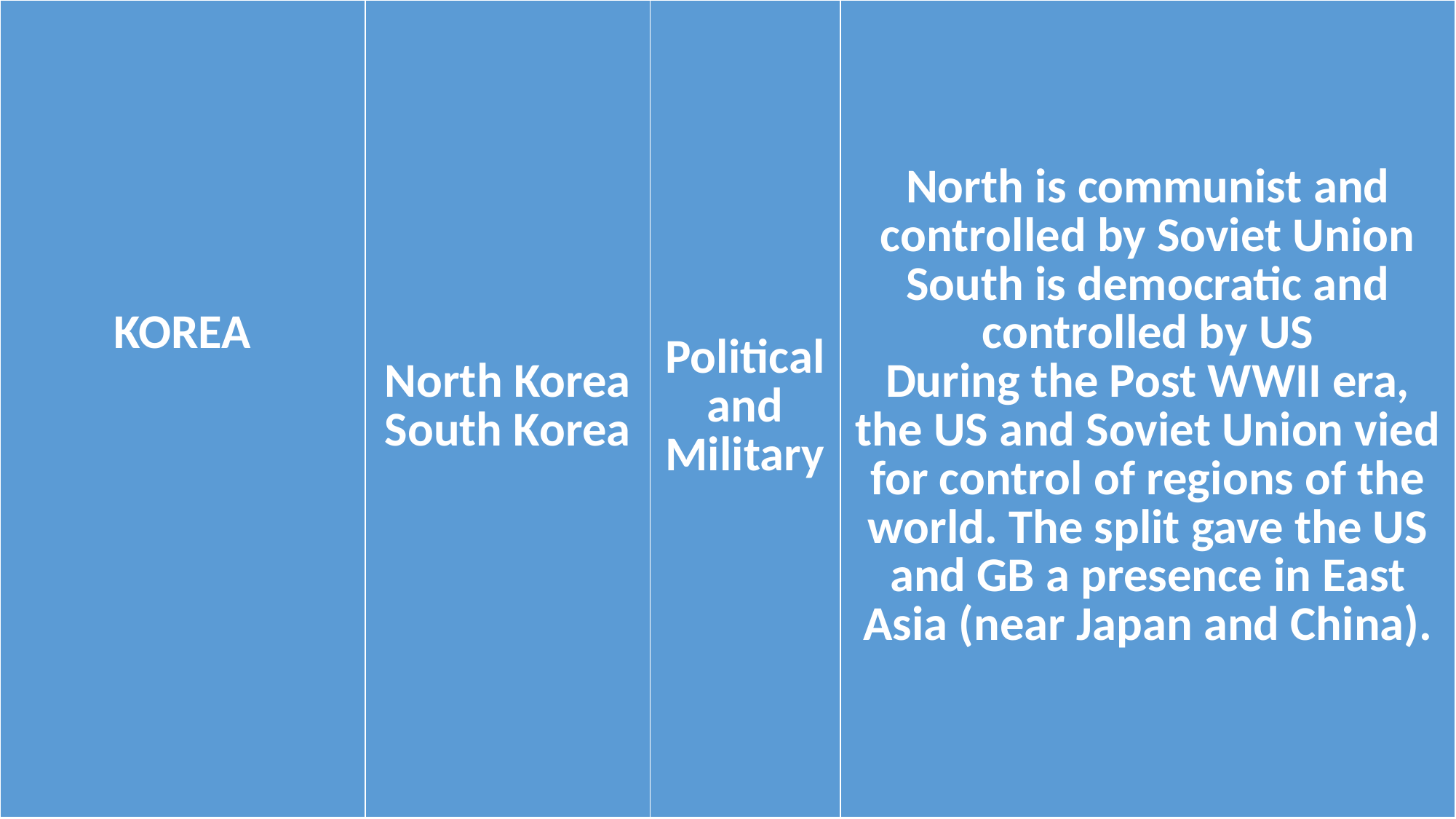

| KOREA | North Korea South Korea | Political and Military | North is communist and controlled by Soviet Union South is democratic and controlled by US During the Post WWII era, the US and Soviet Union vied for control of regions of the world. The split gave the US and GB a presence in East Asia (near Japan and China). |
| --- | --- | --- | --- |